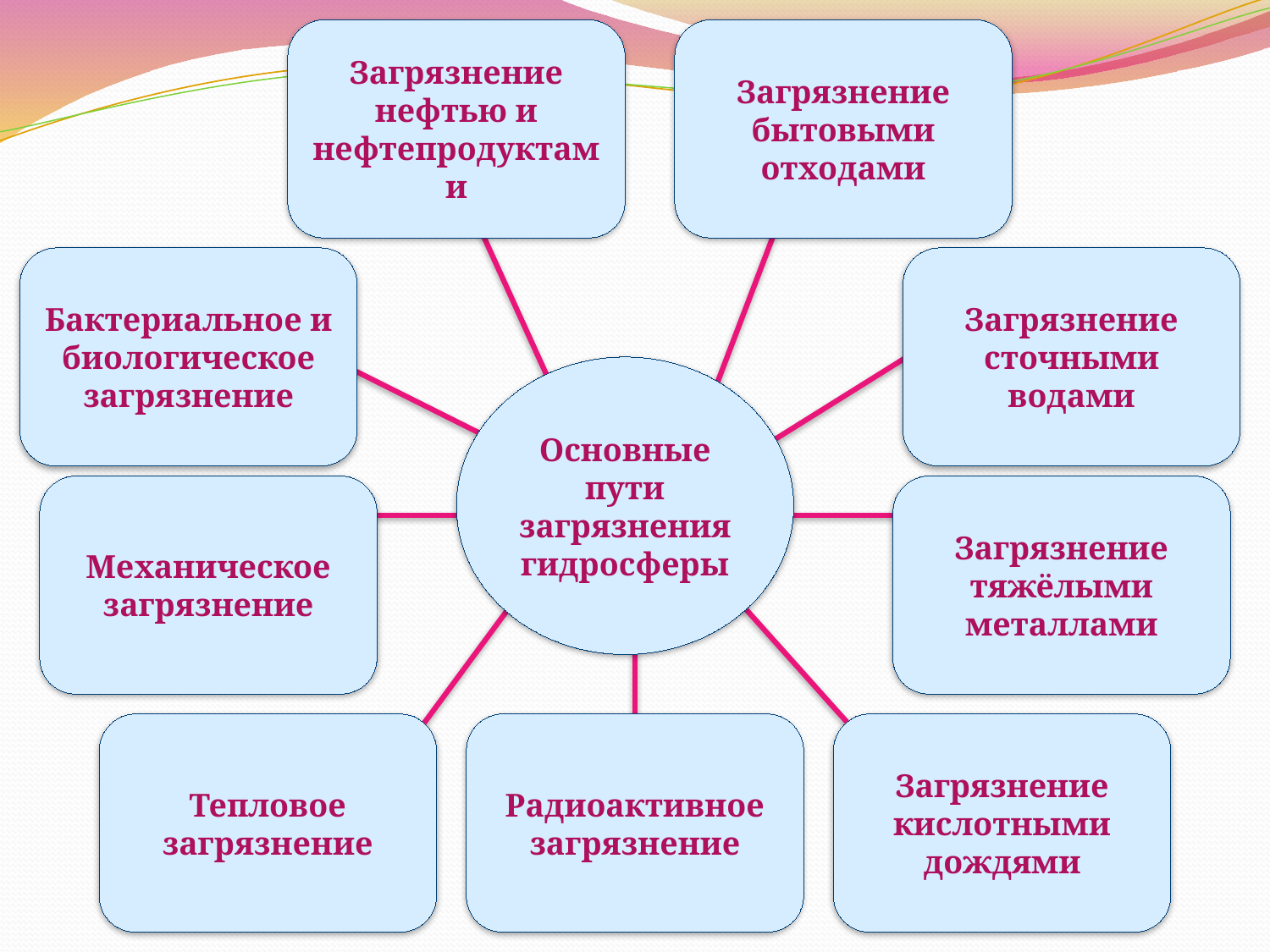

Загрязнение нефтью и нефтепродуктами
Загрязнение бытовыми отходами
Бактериальное и биологическое загрязнение
Загрязнение сточными водами
Основные пути загрязнения гидросферы
Механическое загрязнение
Загрязнение тяжёлыми металлами
Тепловое загрязнение
Радиоактивное загрязнение
Загрязнение кислотными дождями